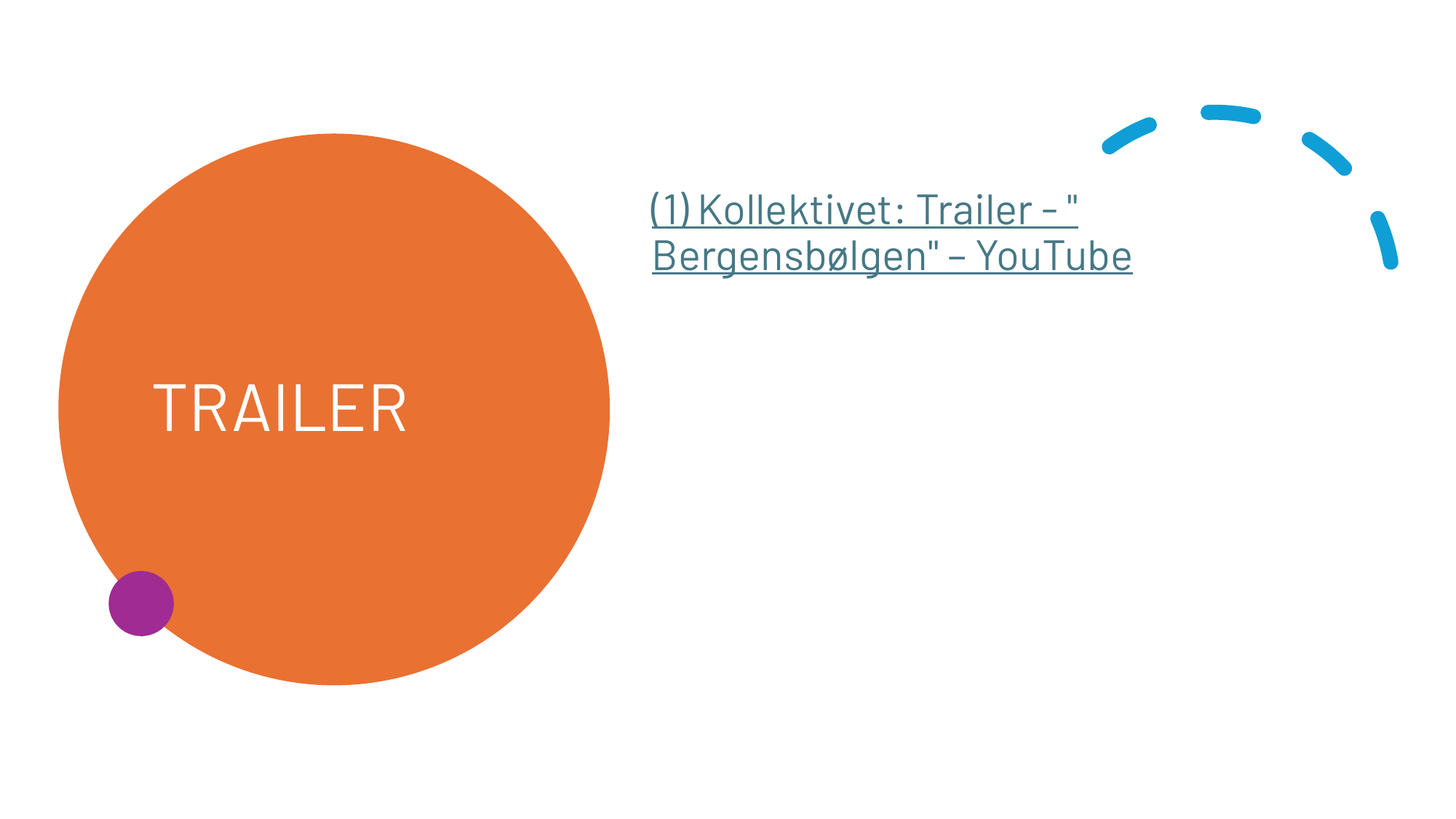

# TRAILER
(1) Kollektivet: Trailer - "Bergensbølgen" – YouTube